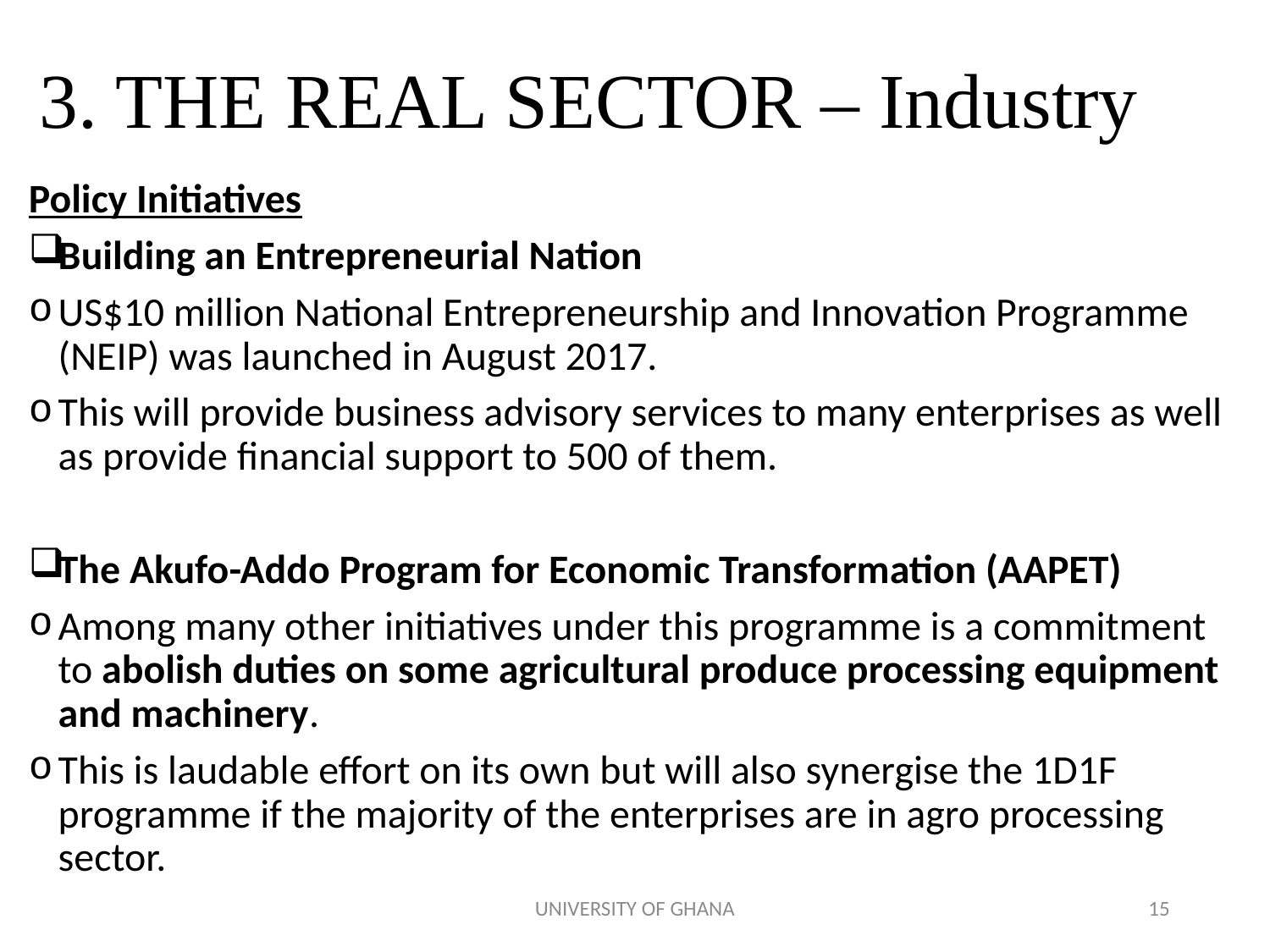

# 3. THE REAL SECTOR – Industry
Policy Initiatives
Building an Entrepreneurial Nation
US$10 million National Entrepreneurship and Innovation Programme (NEIP) was launched in August 2017.
This will provide business advisory services to many enterprises as well as provide financial support to 500 of them.

The Akufo-Addo Program for Economic Transformation (AAPET)
Among many other initiatives under this programme is a commitment to abolish duties on some agricultural produce processing equipment and machinery.
This is laudable effort on its own but will also synergise the 1D1F programme if the majority of the enterprises are in agro processing sector.

UNIVERSITY OF GHANA
15